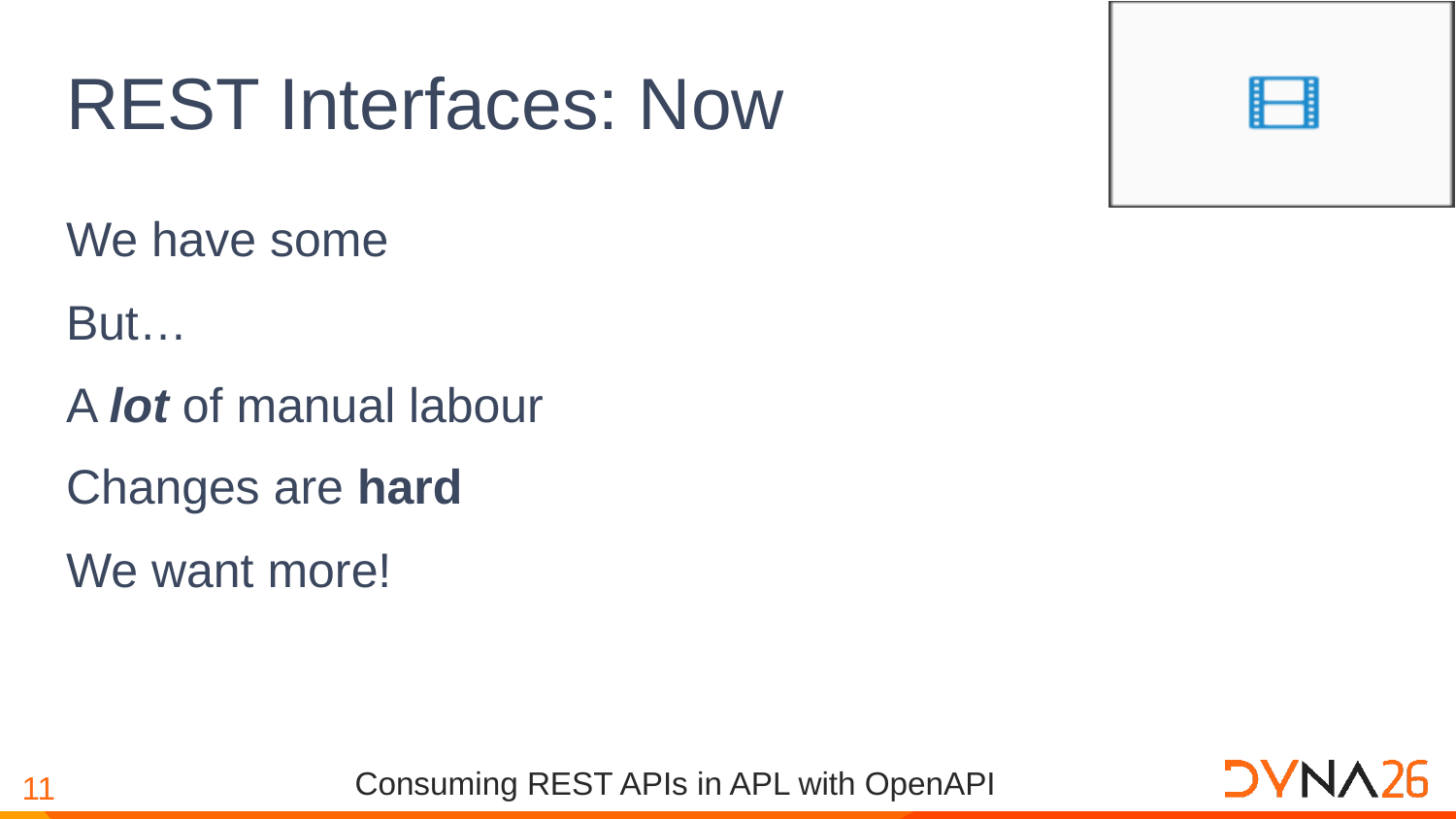

# REST Interfaces: Now
We have some
But…
A lot of manual labour
Changes are hard
We want more!